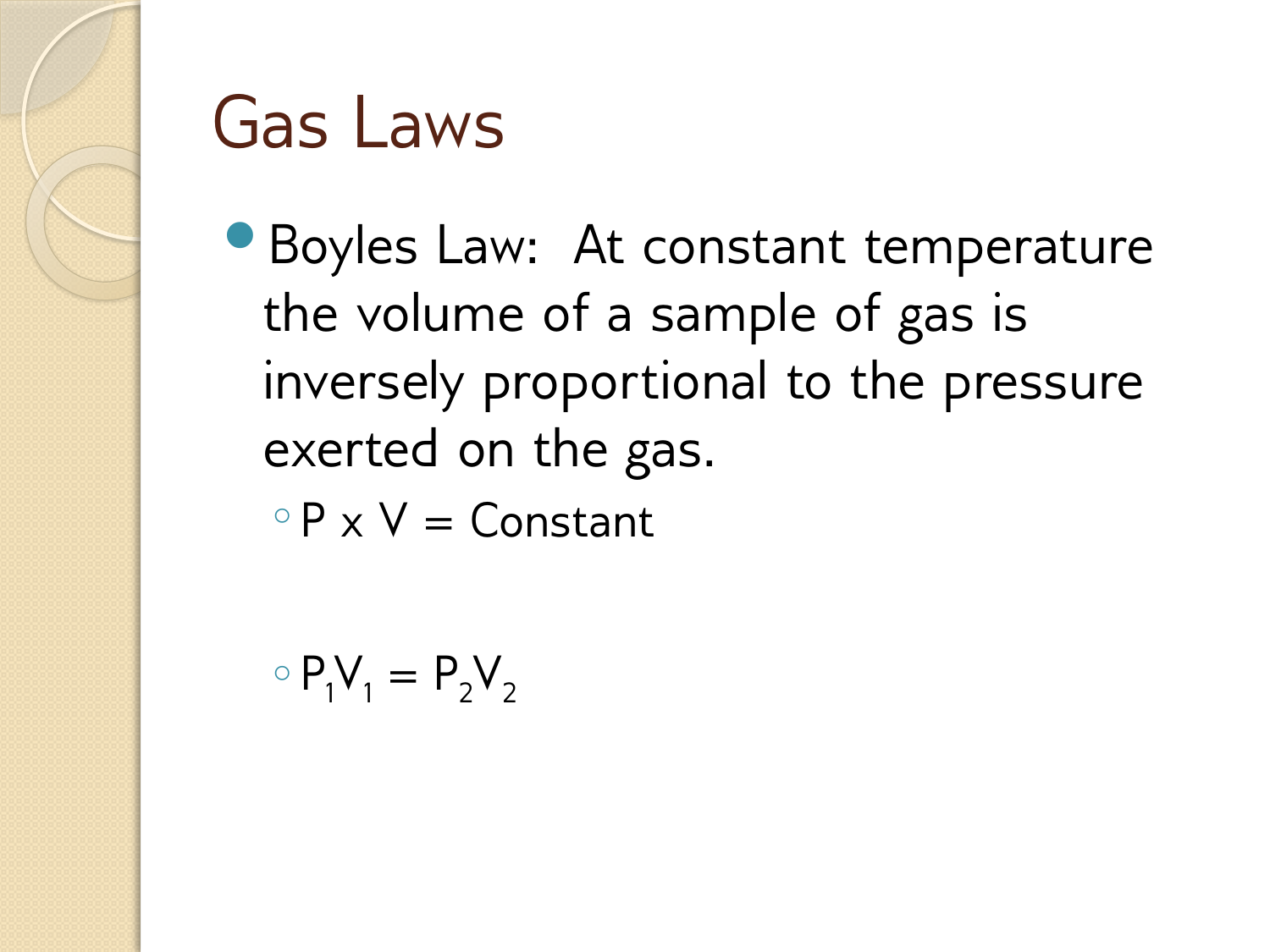

# Gas Laws
Boyles Law:  At constant temperature the volume of a sample of gas is inversely proportional to the pressure exerted on the gas.
P x V = Constant

P1V1 = P2V2